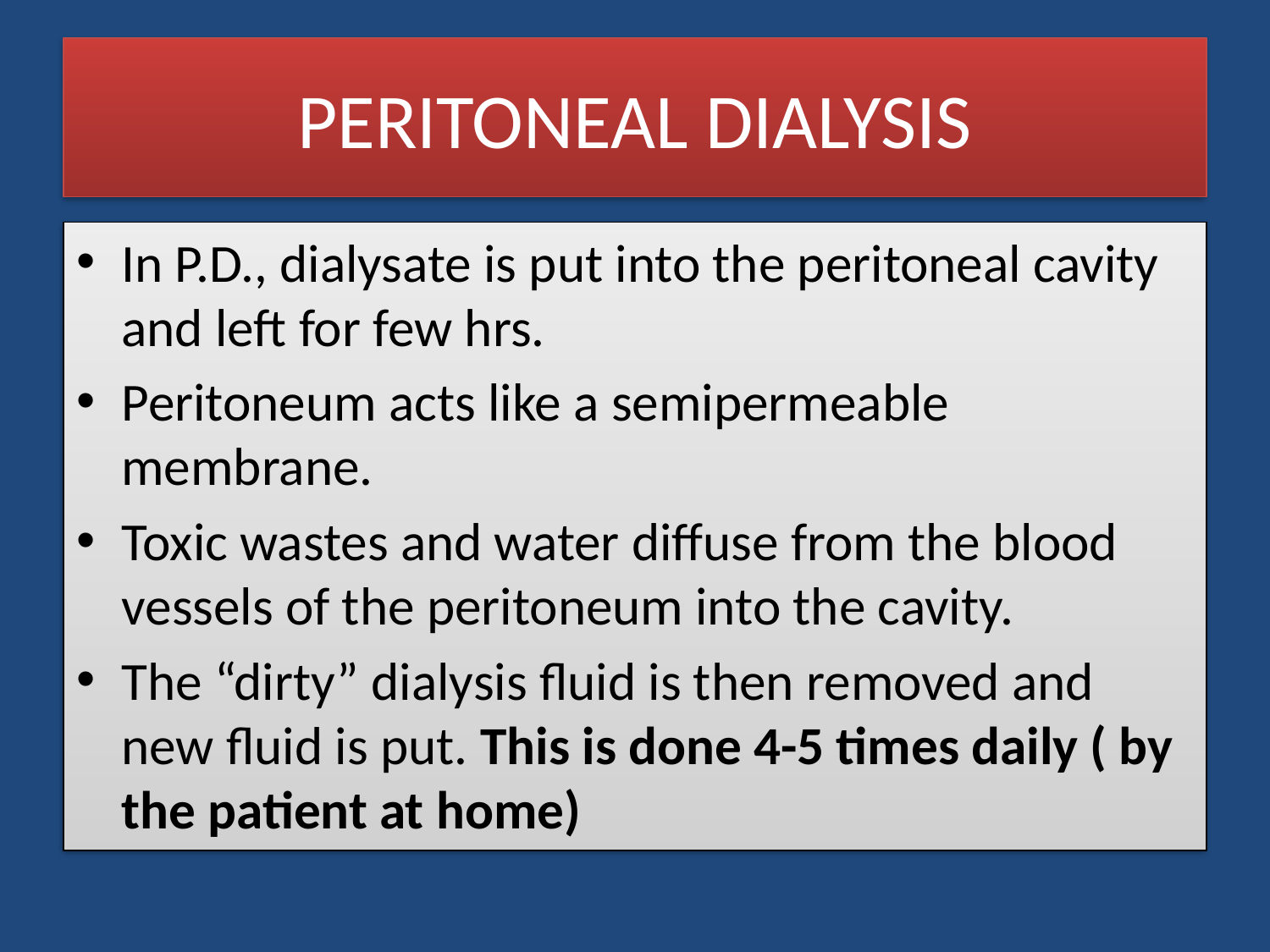

# PERITONEAL DIALYSIS
In P.D., dialysate is put into the peritoneal cavity and left for few hrs.
Peritoneum acts like a semipermeable membrane.
Toxic wastes and water diffuse from the blood vessels of the peritoneum into the cavity.
The “dirty” dialysis fluid is then removed and new fluid is put. This is done 4-5 times daily ( by the patient at home)